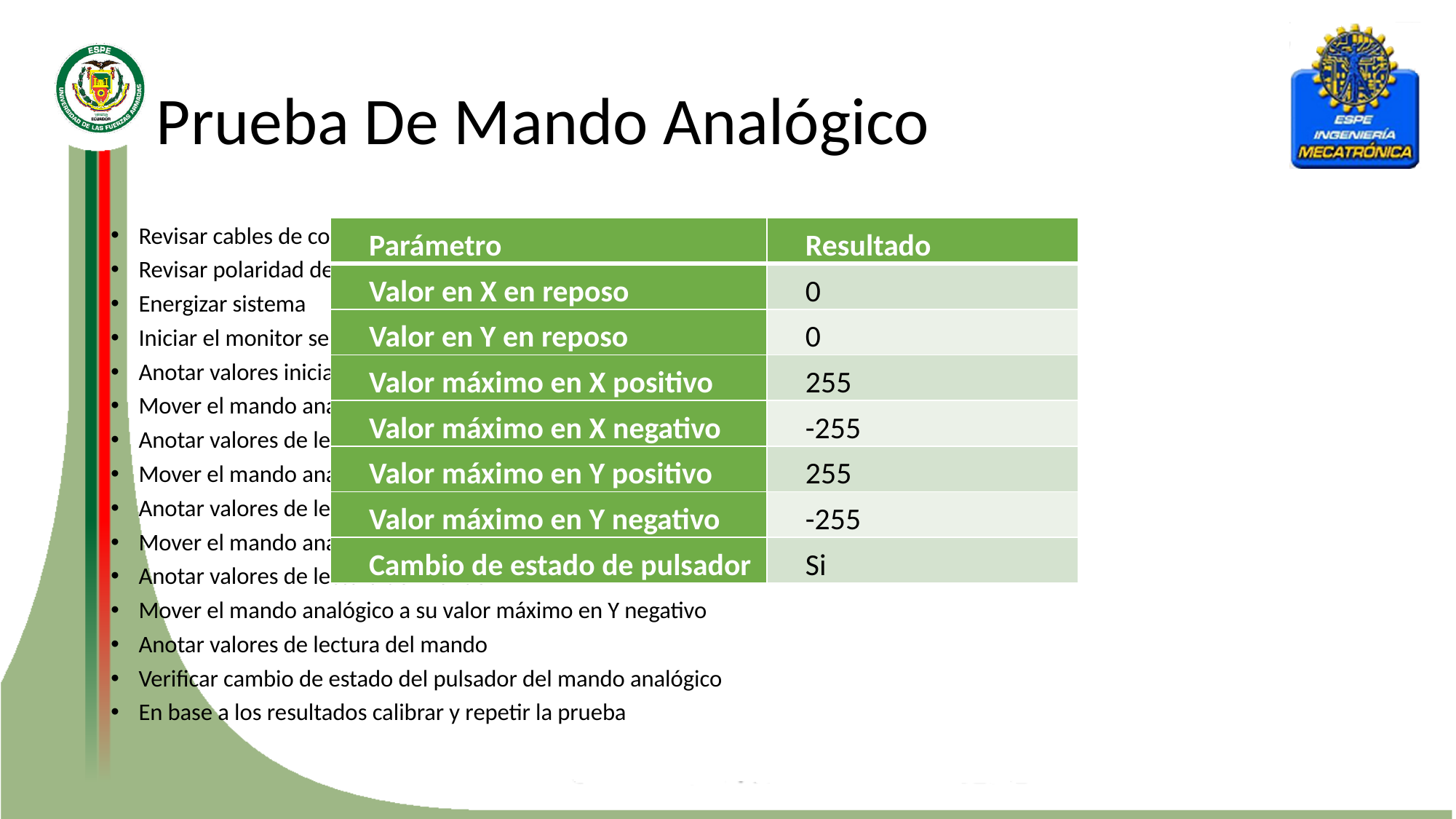

# Prueba De Mando Analógico
Revisar cables de conexión del mando analógico
Revisar polaridad de conexión de fuente
Energizar sistema
Iniciar el monitor serial del ordenador
Anotar valores iniciales del mando analógico
Mover el mando analógico a su valor máximo en X positivo
Anotar valores de lectura del mando
Mover el mando analógico a su valor máximo en X negativo
Anotar valores de lectura del mando
Mover el mando analógico a su valor máximo en Y positivo
Anotar valores de lectura del mando
Mover el mando analógico a su valor máximo en Y negativo
Anotar valores de lectura del mando
Verificar cambio de estado del pulsador del mando analógico
En base a los resultados calibrar y repetir la prueba
| Parámetro | Resultado |
| --- | --- |
| Valor en X en reposo | 4 |
| Valor en Y en reposo | 4 |
| Valor máximo en X positivo | 255 |
| Valor máximo en X negativo | -240 |
| Valor máximo en Y positivo | 255 |
| Valor máximo en Y negativo | -240 |
| Cambio de estado de pulsador | Si |
| Parámetro | Resultado |
| --- | --- |
| Valor en X en reposo | 0 |
| Valor en Y en reposo | 0 |
| Valor máximo en X positivo | 255 |
| Valor máximo en X negativo | -255 |
| Valor máximo en Y positivo | 255 |
| Valor máximo en Y negativo | -255 |
| Cambio de estado de pulsador | Si |